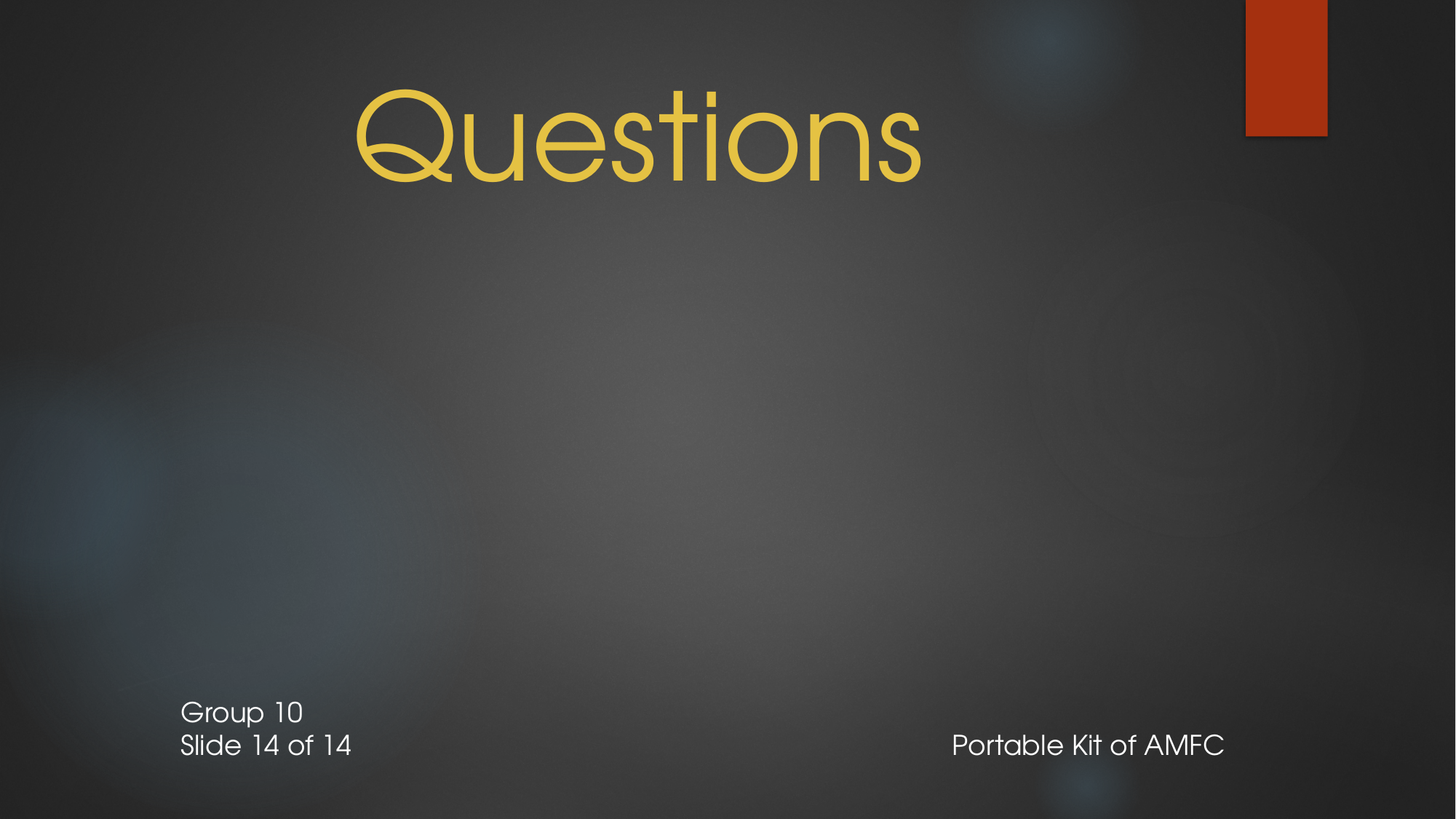

# Questions

Group 10				                                                                     Slide 14 of 14			                                            Portable Kit of AMFC